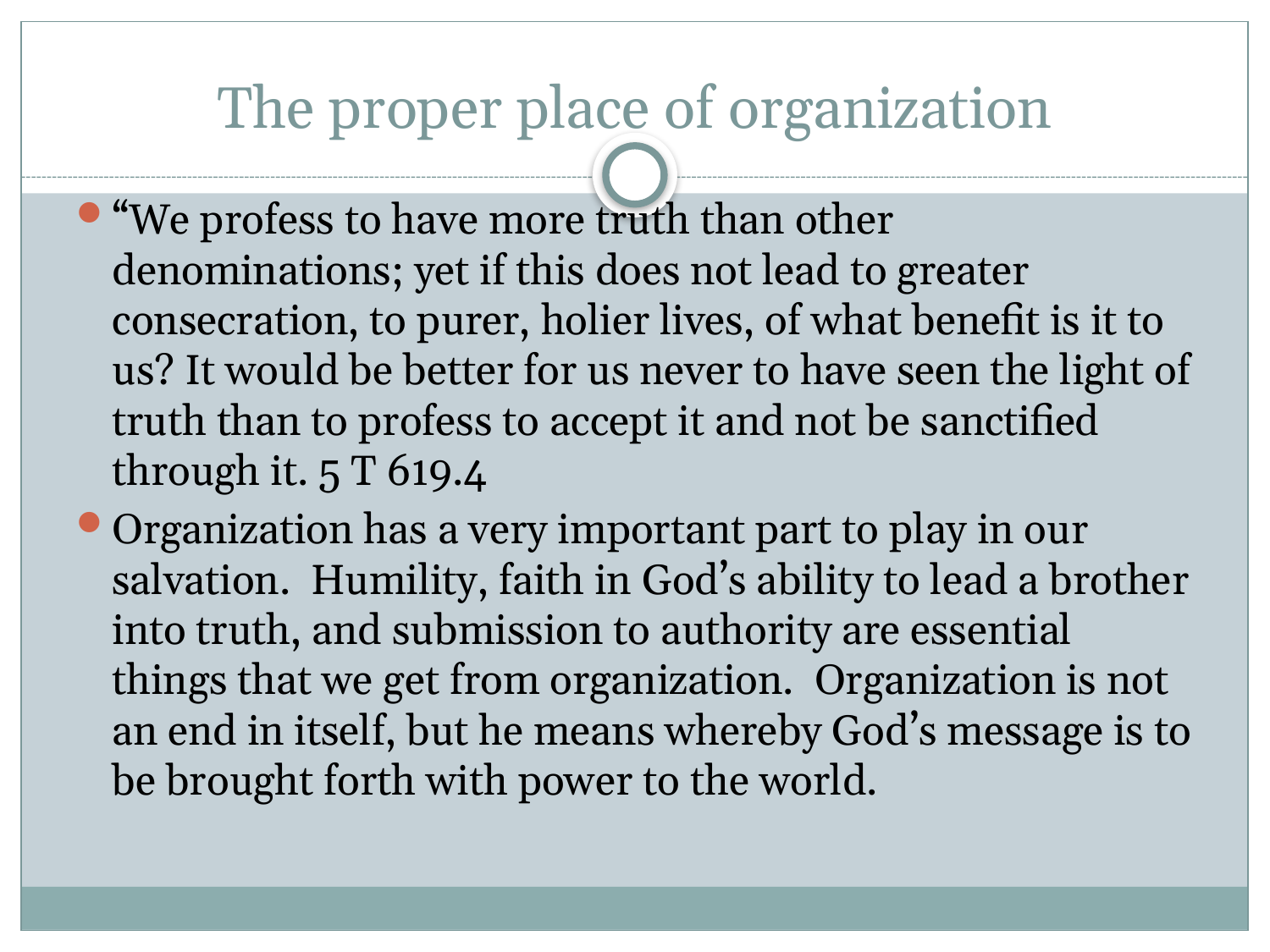

# The proper place of organization
“We profess to have more truth than other denominations; yet if this does not lead to greater consecration, to purer, holier lives, of what benefit is it to us? It would be better for us never to have seen the light of truth than to profess to accept it and not be sanctified through it. 5 T 619.4
Organization has a very important part to play in our salvation.  Humility, faith in God’s ability to lead a brother into truth, and submission to authority are essential things that we get from organization.  Organization is not an end in itself, but he means whereby God’s message is to be brought forth with power to the world.